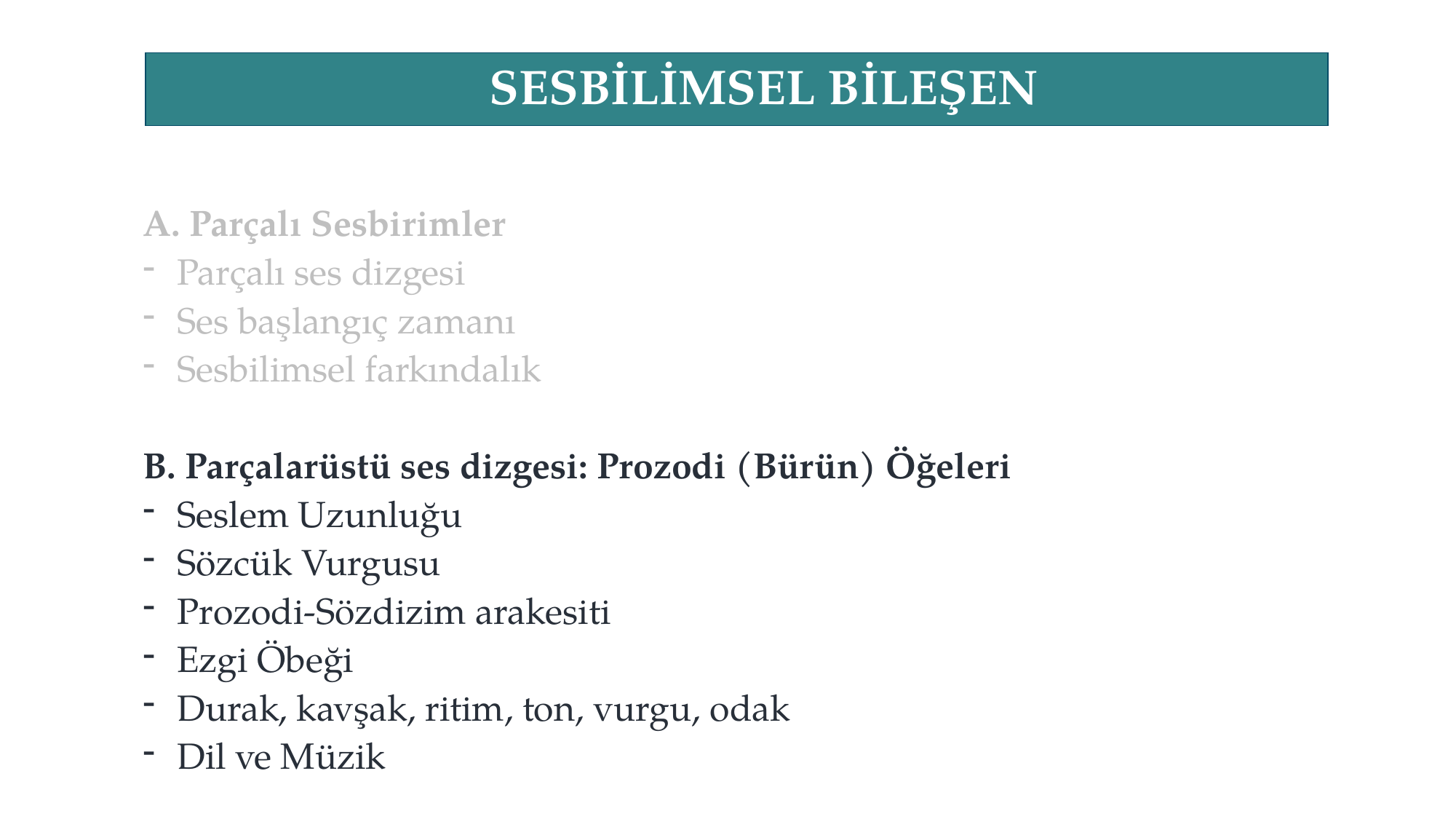

SESBİLİMSEL BİLEŞEN

A. Parçalı Sesbirimler
Parçalı ses dizgesi
Ses başlangıç zamanı
Sesbilimsel farkındalık

B. Parçalarüstü ses dizgesi: Prozodi (Bürün) Öğeleri
Seslem Uzunluğu
Sözcük Vurgusu
Prozodi-Sözdizim arakesiti
Ezgi Öbeği
Durak, kavşak, ritim, ton, vurgu, odak
Dil ve Müzik